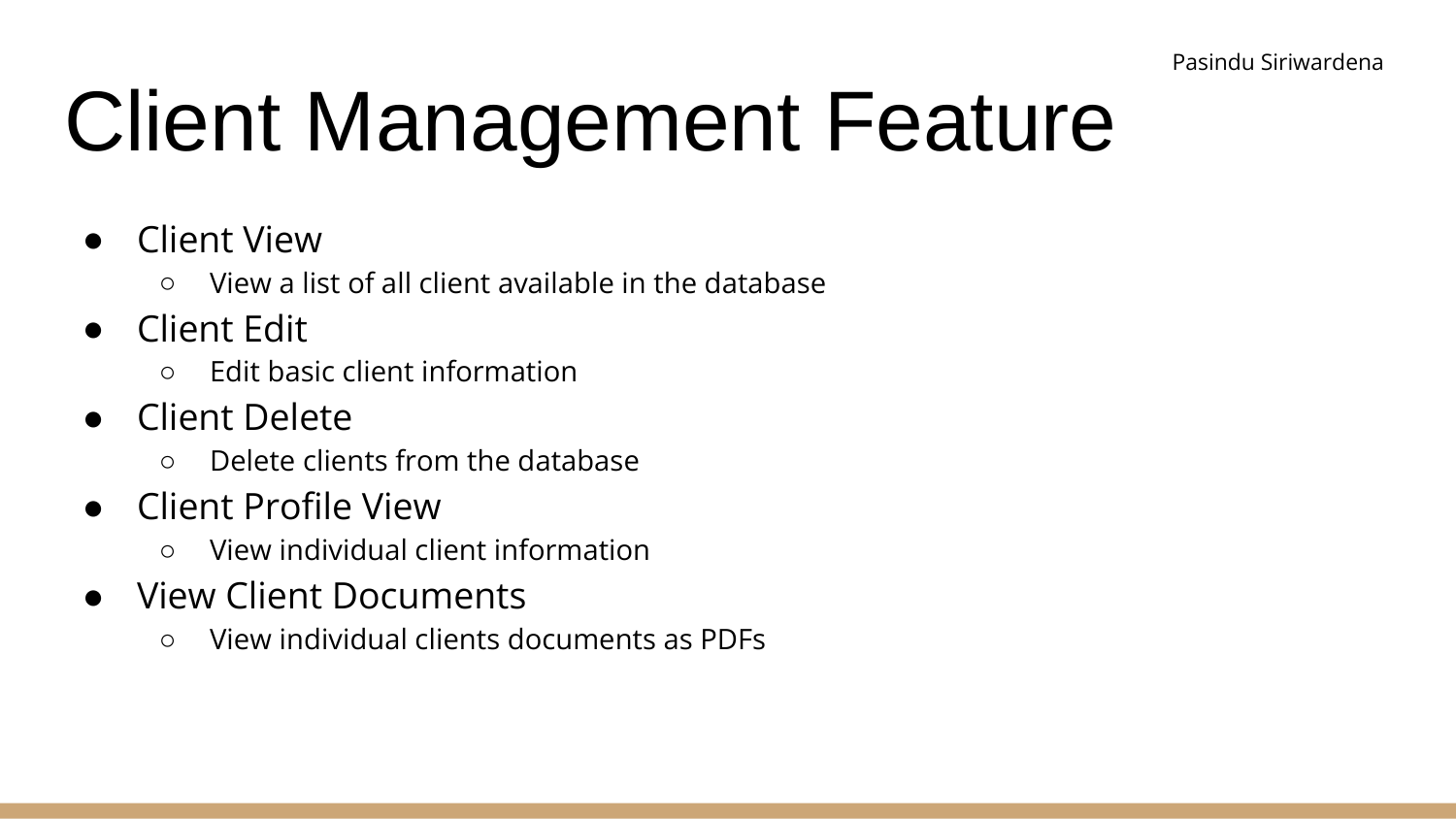

Pasindu Siriwardena
# Client Management Feature
Client View
View a list of all client available in the database
Client Edit
Edit basic client information
Client Delete
Delete clients from the database
Client Profile View
View individual client information
View Client Documents
View individual clients documents as PDFs